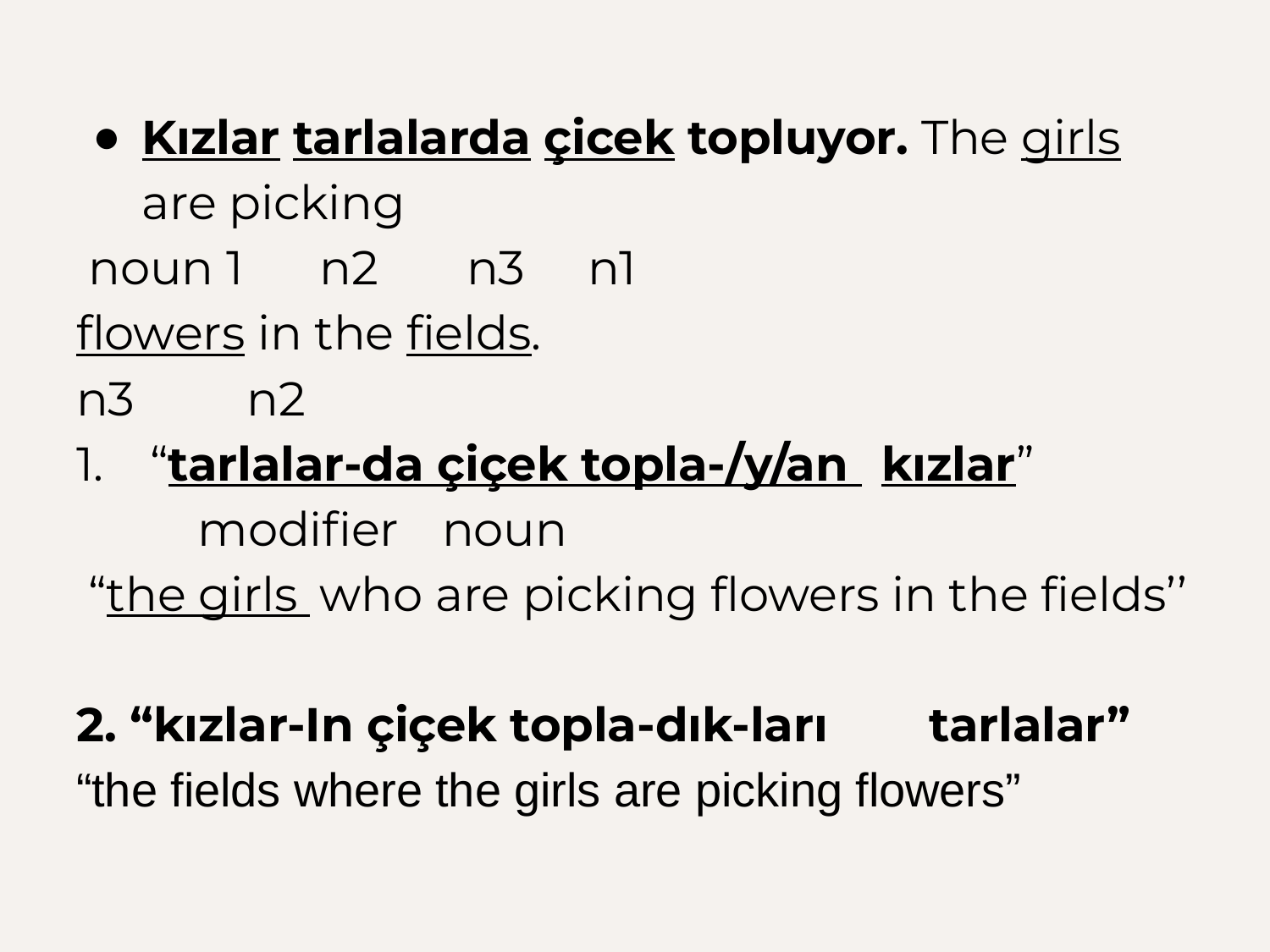

Kızlar tarlalarda çicek topluyor. The girls are picking
 noun 1	n2 	  n3			  n1
flowers in the fields.
n3		    n2
“tarlalar-da çiçek topla-/y/an 	kızlar”
   		modifier 				noun
 “the girls 	who are picking flowers in the fields’’

2. “kızlar-In çiçek topla-dık-ları		tarlalar”
“the fields where the girls are picking flowers”